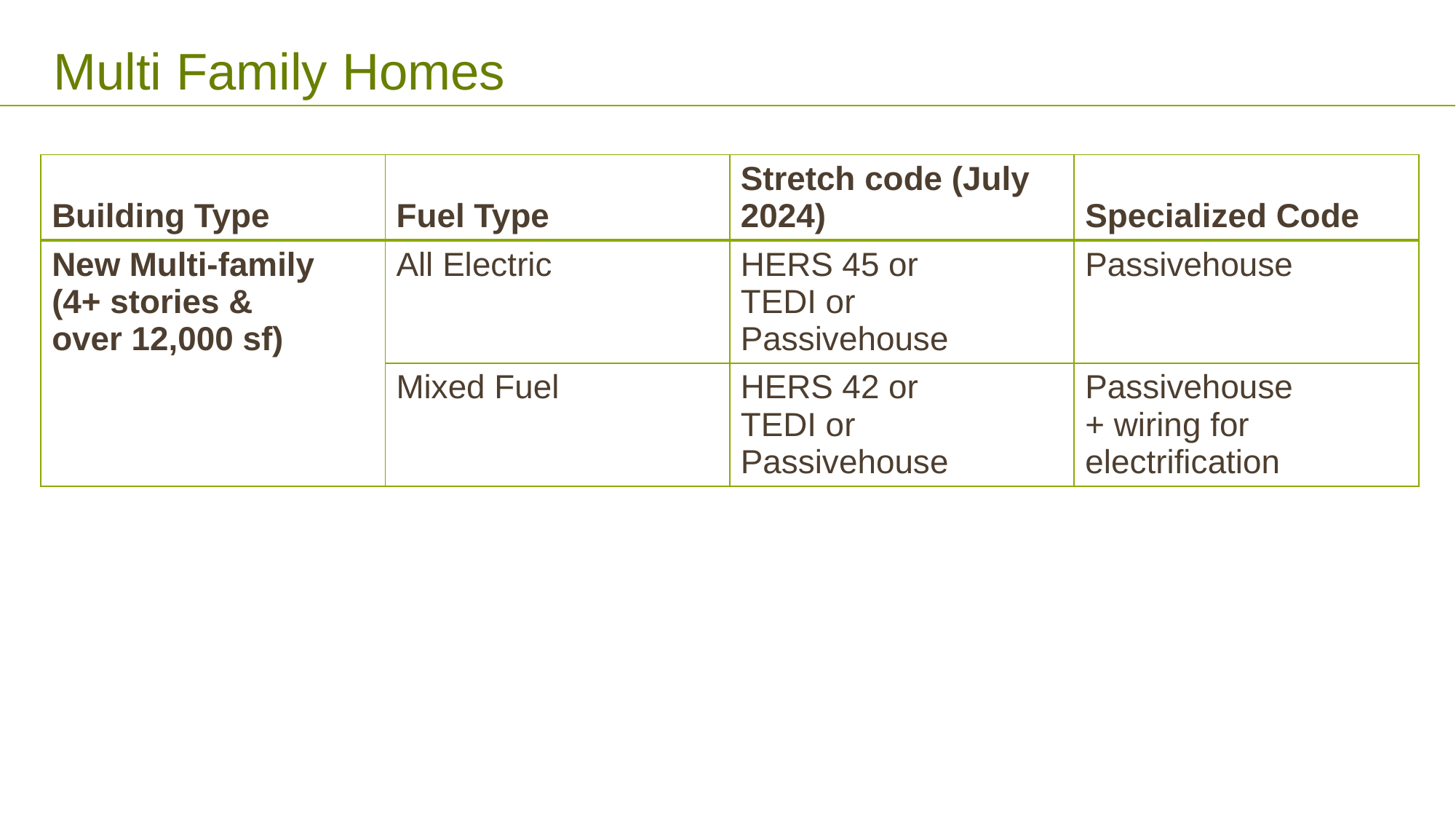

# Multi Family Homes
| Building Type | Fuel Type | Stretch code (July 2024) | Specialized Code |
| --- | --- | --- | --- |
| New Multi-family (4+ stories & over 12,000 sf) | All Electric | HERS 45 or TEDI or Passivehouse | Passivehouse |
|  | Mixed Fuel | HERS 42 or TEDI or Passivehouse | Passivehouse + wiring for electrification |